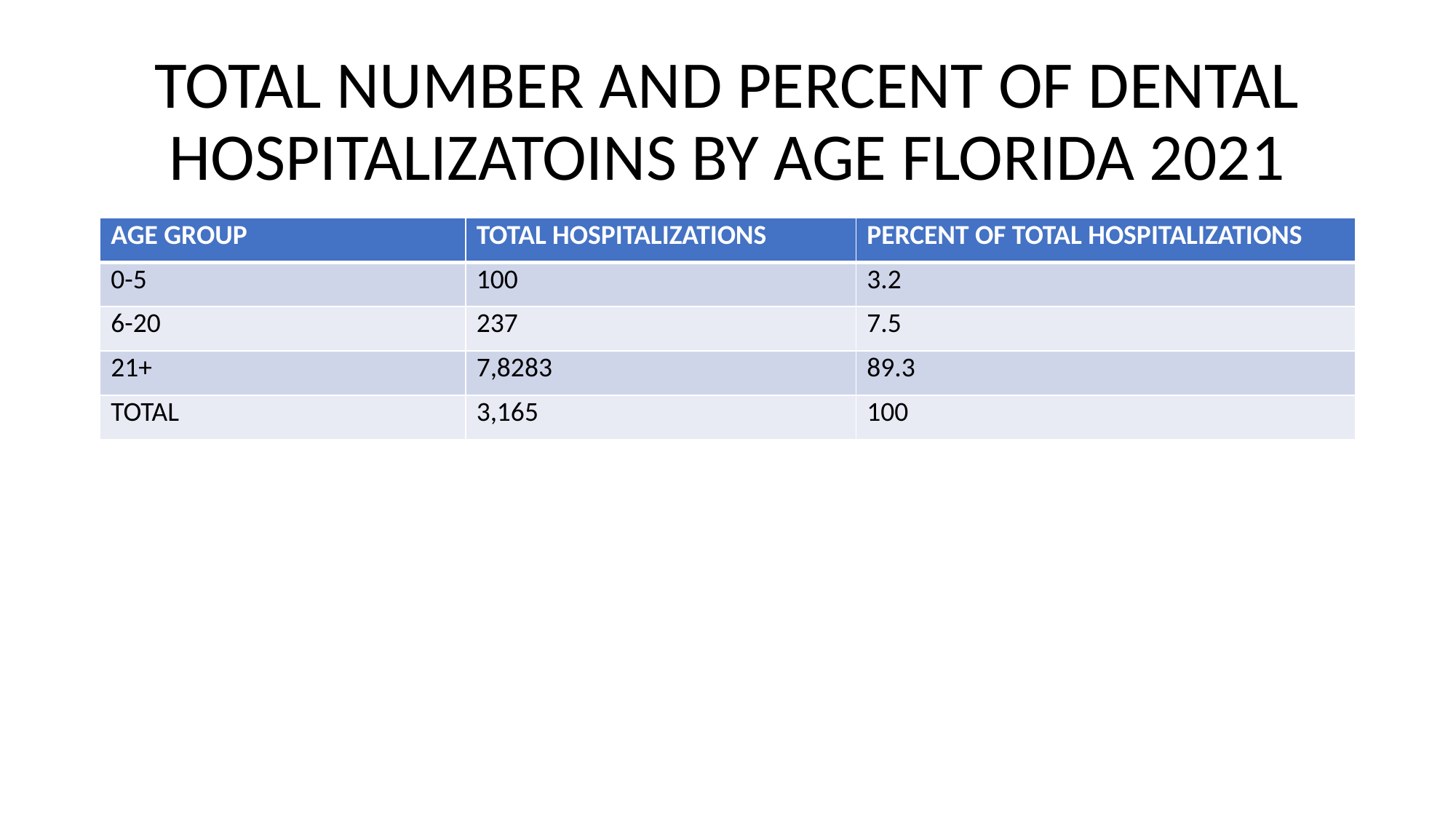

# TOTAL NUMBER AND PERCENT OF DENTAL HOSPITALIZATOINS BY AGE FLORIDA 2021
| AGE GROUP | TOTAL HOSPITALIZATIONS | PERCENT OF TOTAL HOSPITALIZATIONS |
| --- | --- | --- |
| 0-5 | 100 | 3.2 |
| 6-20 | 237 | 7.5 |
| 21+ | 7,8283 | 89.3 |
| TOTAL | 3,165 | 100 |